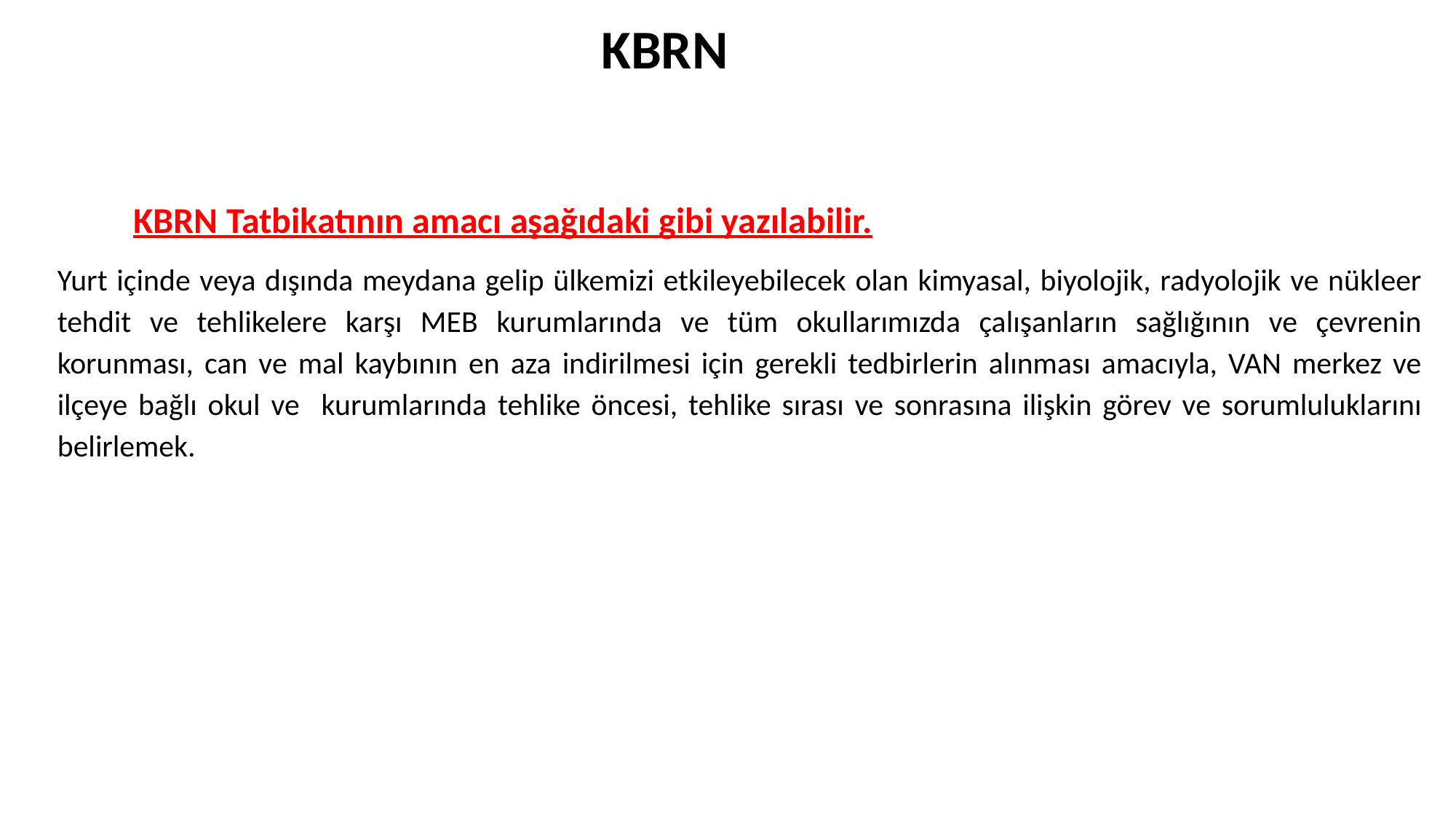

KBRN
KBRN Tatbikatının amacı aşağıdaki gibi yazılabilir.
Yurt içinde veya dışında meydana gelip ülkemizi etkileyebilecek olan kimyasal, biyolojik, radyolojik ve nükleer tehdit ve tehlikelere karşı MEB kurumlarında ve tüm okullarımızda çalışanların sağlığının ve çevrenin korunması, can ve mal kaybının en aza indirilmesi için gerekli tedbirlerin alınması amacıyla, VAN merkez ve ilçeye bağlı okul ve  kurumlarında tehlike öncesi, tehlike sırası ve sonrasına ilişkin görev ve sorumluluklarını belirlemek.